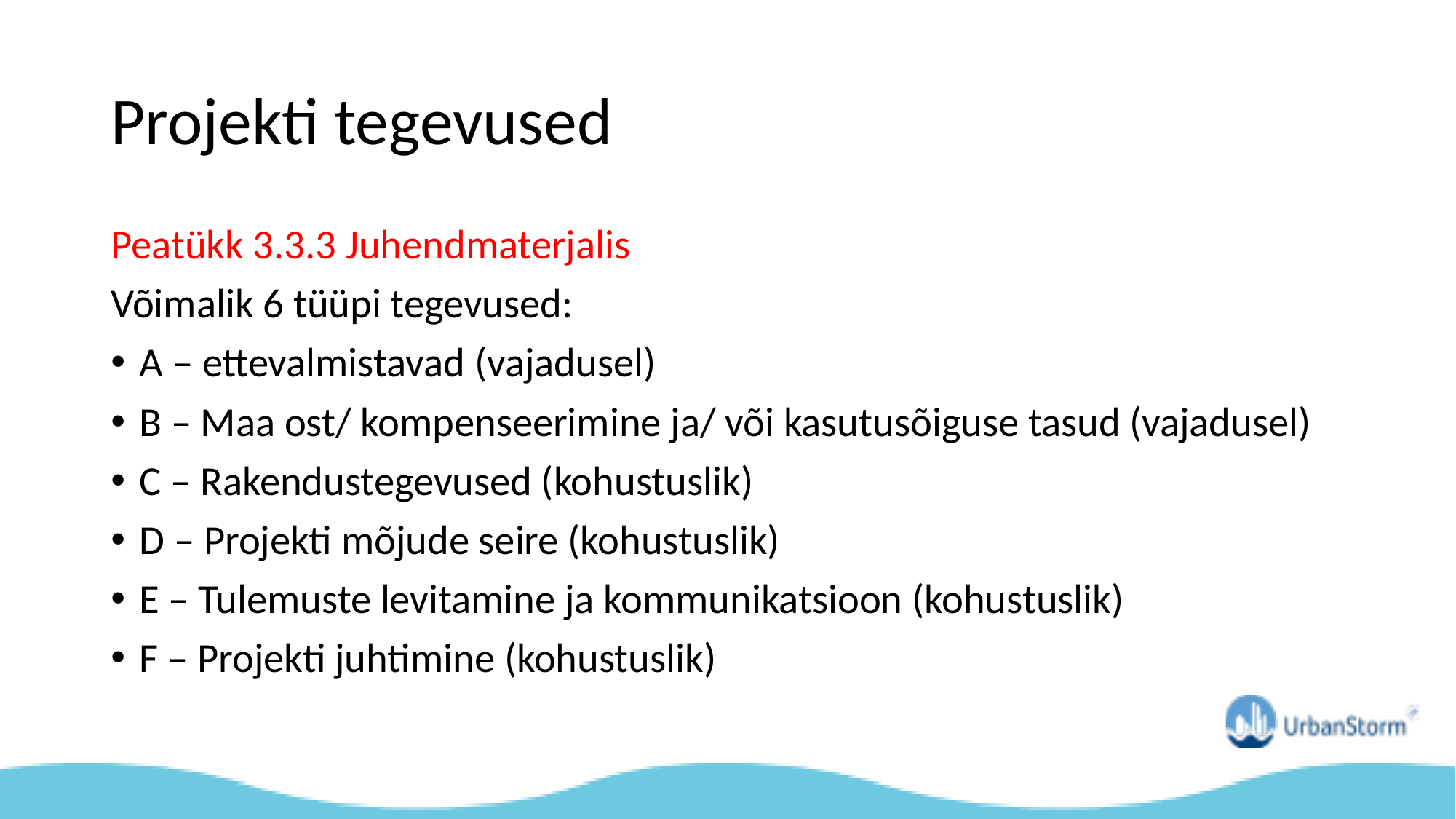

# Projekti tegevused
Peatükk 3.3.3 Juhendmaterjalis
Võimalik 6 tüüpi tegevused:
A – ettevalmistavad (vajadusel)
B – Maa ost/ kompenseerimine ja/ või kasutusõiguse tasud (vajadusel)
C – Rakendustegevused (kohustuslik)
D – Projekti mõjude seire (kohustuslik)
E – Tulemuste levitamine ja kommunikatsioon (kohustuslik)
F – Projekti juhtimine (kohustuslik)